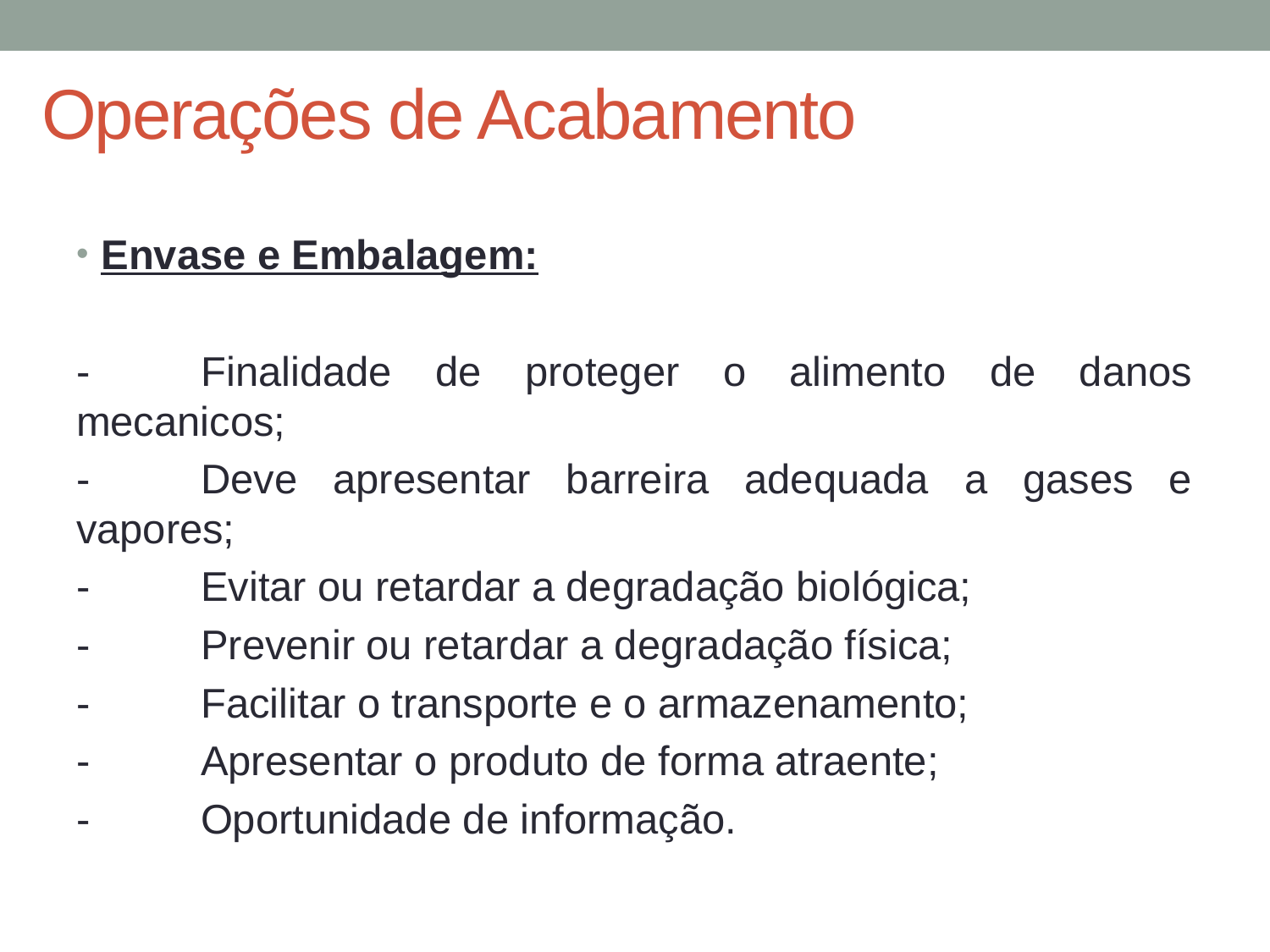

# Operações de Acabamento
Envase e Embalagem:

-	Finalidade de proteger o alimento de danos mecanicos;
-	Deve apresentar barreira adequada a gases e vapores;
-	Evitar ou retardar a degradação biológica;
-	Prevenir ou retardar a degradação física;
-	Facilitar o transporte e o armazenamento;
-	Apresentar o produto de forma atraente;
-	Oportunidade de informação.